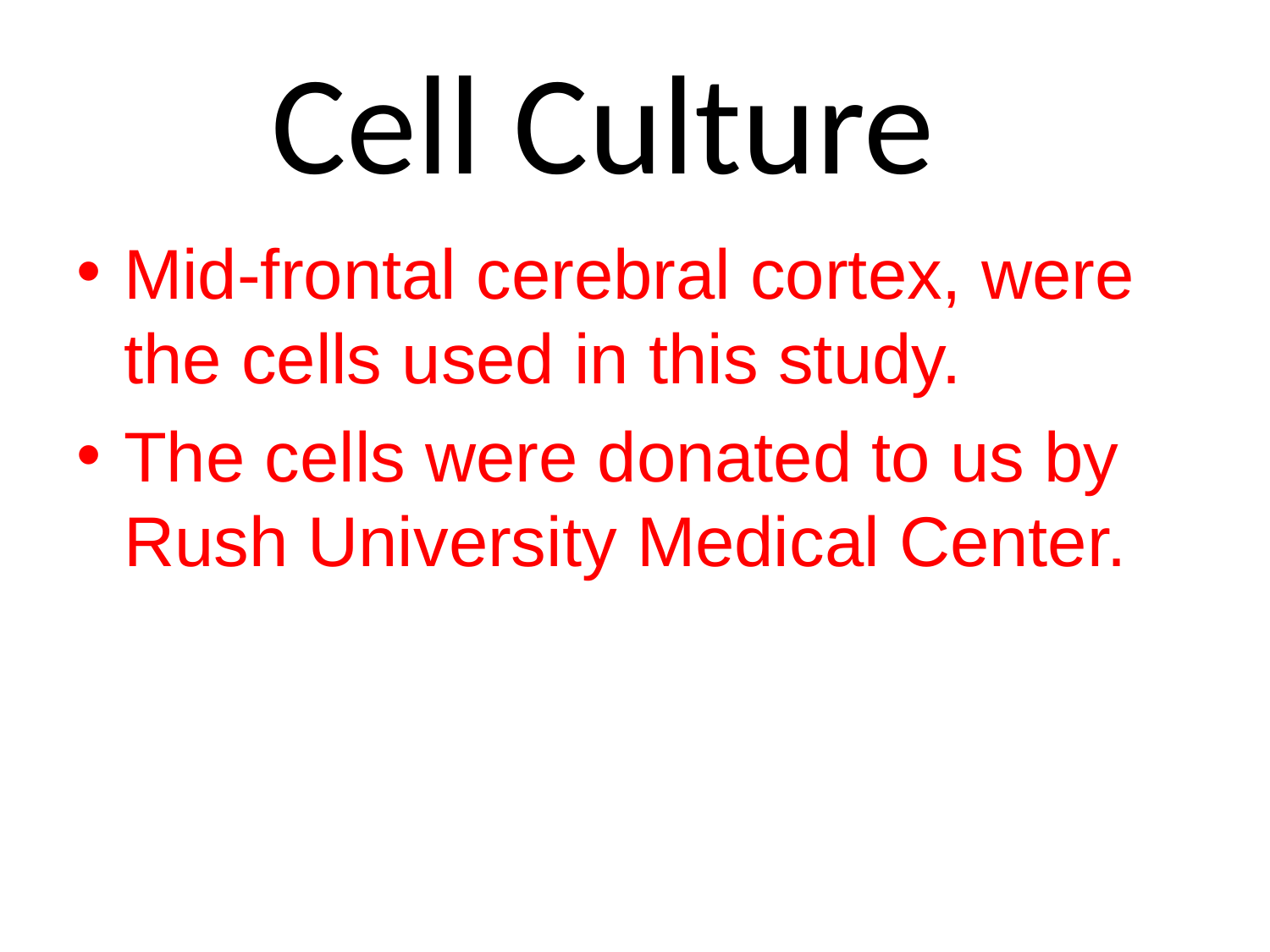

# Cell Culture
Mid-frontal cerebral cortex, were the cells used in this study.
The cells were donated to us by Rush University Medical Center.